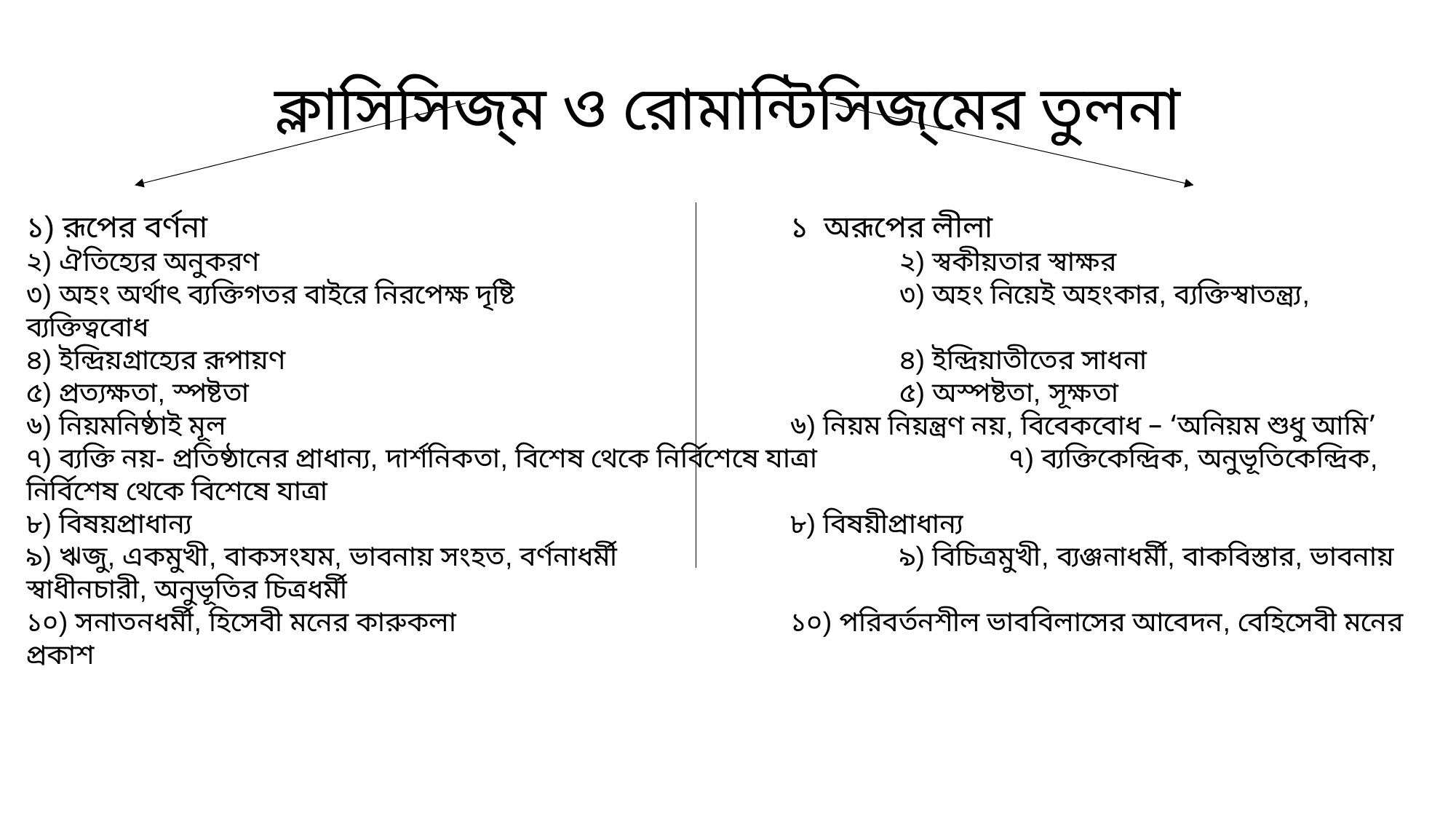

ক্লাসিসিজ্‌ম ও রোমান্টিসিজ্‌মের তুলনা

১) রূপের বর্ণনা						১  অরূপের লীলা
২) ঐতিহ্যের অনুকরণ						২) স্বকীয়তার স্বাক্ষর
৩) অহং অর্থাৎ ব্যক্তিগতর বাইরে নিরপেক্ষ দৃষ্টি  				৩) অহং নিয়েই অহংকার, ব্যক্তিস্বাতন্ত্র্য, ব্যক্তিত্ববোধ
৪) ইন্দ্রিয়গ্রাহ্যের রূপায়ণ 						৪) ইন্দ্রিয়াতীতের সাধনা
৫) প্রত্যক্ষতা, স্পষ্টতা 						৫) অস্পষ্টতা, সূক্ষতা
৬) নিয়মনিষ্ঠাই মূল 						৬) নিয়ম নিয়ন্ত্রণ নয়, বিবেকবোধ – ‘অনিয়ম শুধু আমি’
৭) ব্যক্তি নয়- প্রতিষ্ঠানের প্রাধান্য, দার্শনিকতা, বিশেষ থেকে নির্বিশেষে যাত্রা 		৭) ব্যক্তিকেন্দ্রিক, অনুভূতিকেন্দ্রিক, নির্বিশেষ থেকে বিশেষে যাত্রা
৮) বিষয়প্রাধান্য						৮) বিষয়ীপ্রাধান্য
৯) ঋজু, একমুখী, বাকসংযম, ভাবনায় সংহত, বর্ণনাধর্মী			৯) বিচিত্রমুখী, ব্যঞ্জনাধর্মী, বাকবিস্তার, ভাবনায় স্বাধীনচারী, অনুভূতির চিত্রধর্মী
১০) সনাতনধর্মী, হিসেবী মনের কারুকলা				১০) পরিবর্তনশীল ভাববিলাসের আবেদন, বেহিসেবী মনের প্রকাশ